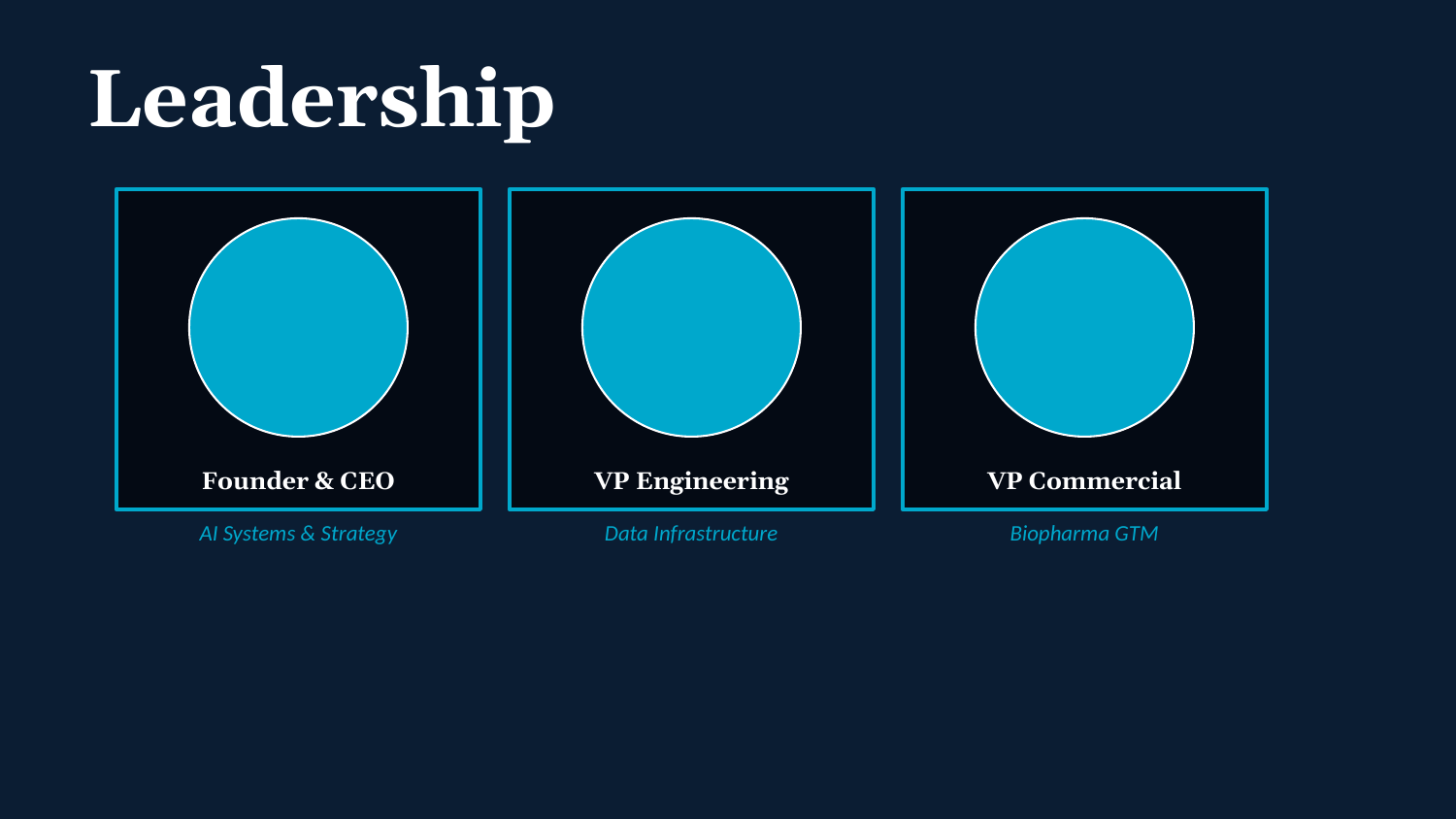

Leadership

Founder & CEO
VP Engineering
VP Commercial
AI Systems & Strategy
Data Infrastructure
Biopharma GTM